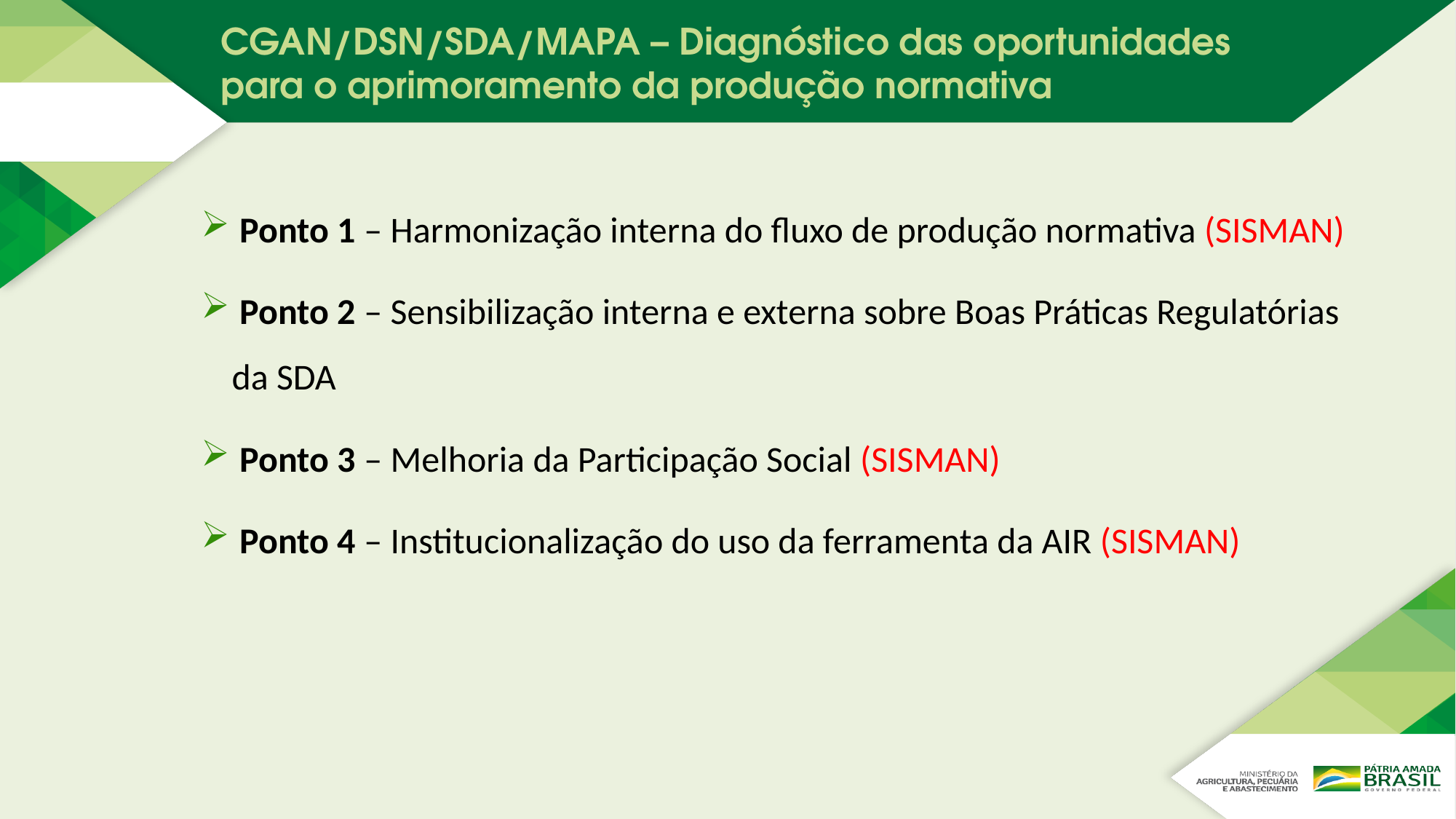

CGAN/DSN/SDA/MAPA – Diagnóstico das oportunidades para o aprimoramento da produção normativa
 Ponto 1 – Harmonização interna do fluxo de produção normativa (SISMAN)
 Ponto 2 – Sensibilização interna e externa sobre Boas Práticas Regulatórias da SDA
 Ponto 3 – Melhoria da Participação Social (SISMAN)
 Ponto 4 – Institucionalização do uso da ferramenta da AIR (SISMAN)